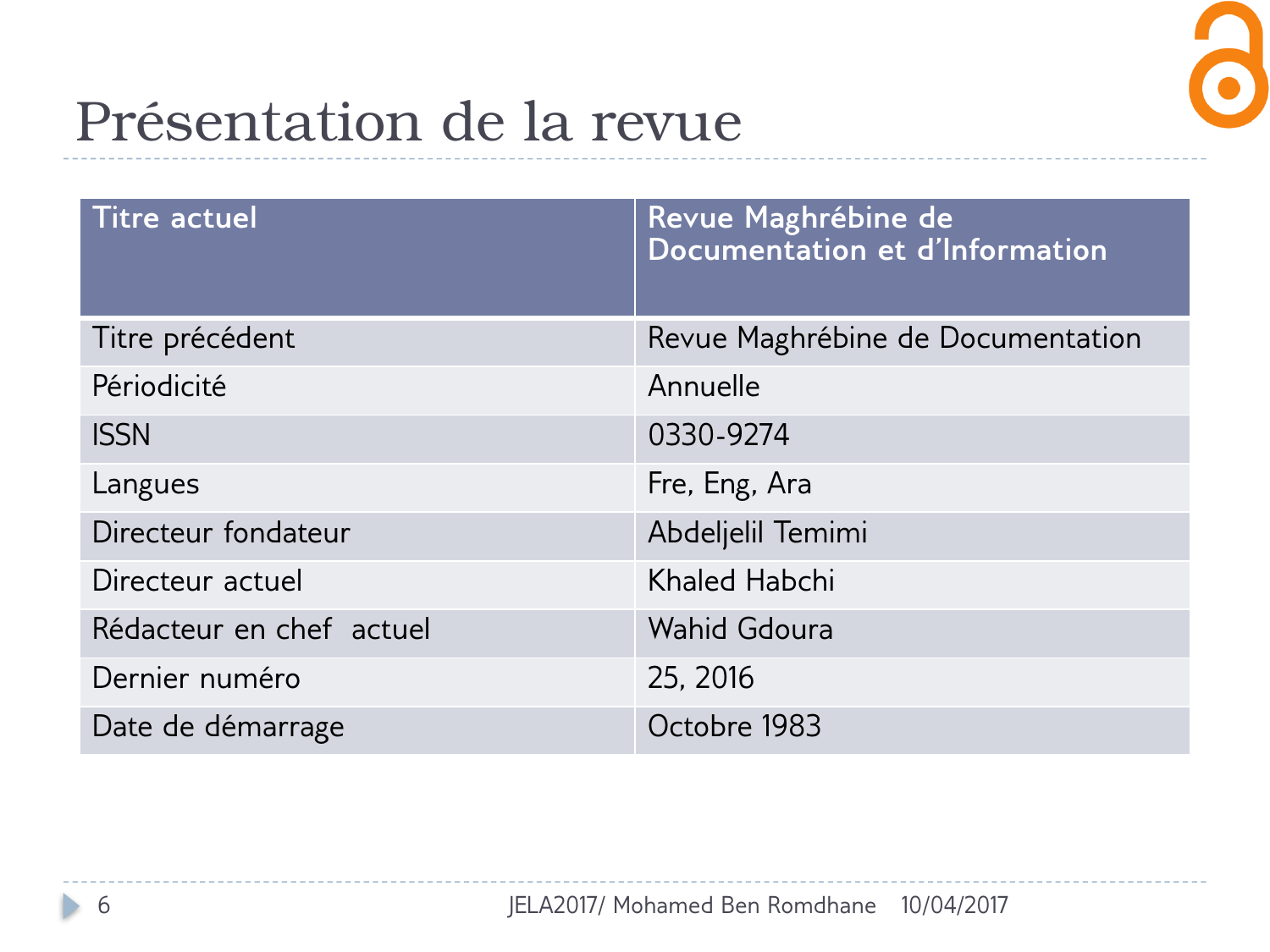

# Présentation de la revue
| Titre actuel | Revue Maghrébine de Documentation et d’Information |
| --- | --- |
| Titre précédent | Revue Maghrébine de Documentation |
| Périodicité | Annuelle |
| ISSN | 0330-9274 |
| Langues | Fre, Eng, Ara |
| Directeur fondateur | Abdeljelil Temimi |
| Directeur actuel | Khaled Habchi |
| Rédacteur en chef actuel | Wahid Gdoura |
| Dernier numéro | 25, 2016 |
| Date de démarrage | Octobre 1983 |
6
JELA2017/ Mohamed Ben Romdhane
10/04/2017